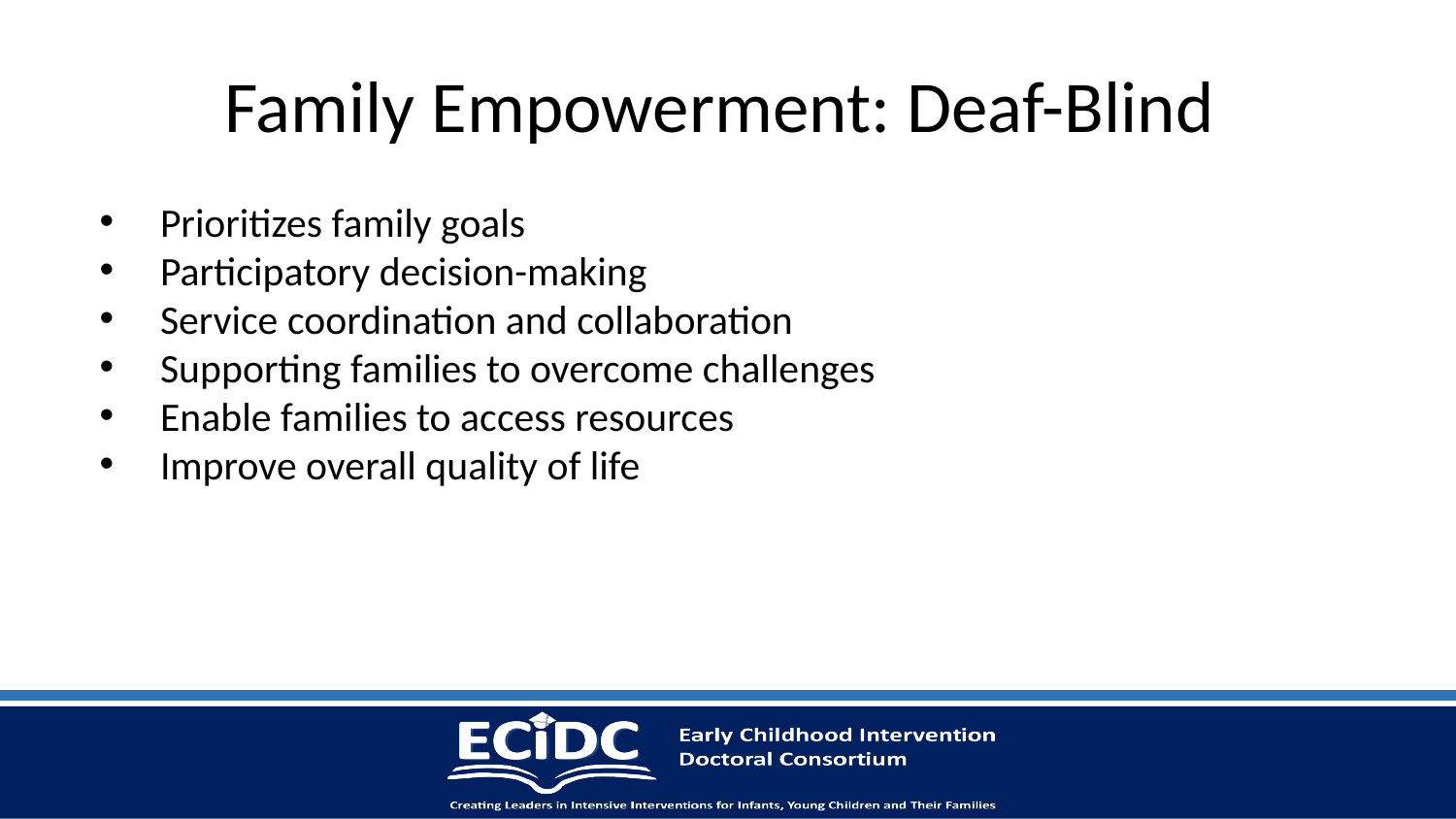

# Family Empowerment: Deaf-Blind
Prioritizes family goals
Participatory decision-making
Service coordination and collaboration
Supporting families to overcome challenges
Enable families to access resources
Improve overall quality of life